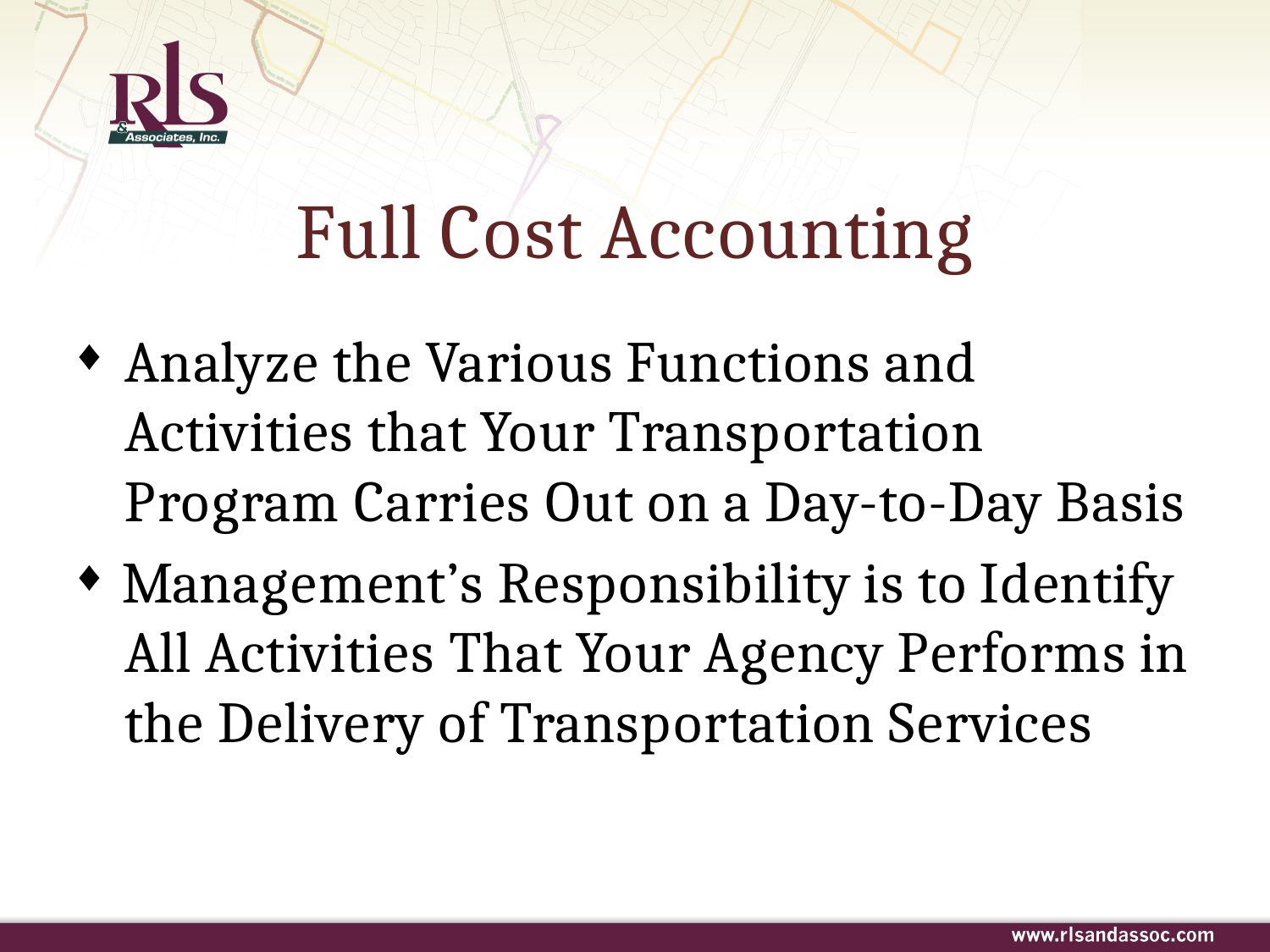

# Full Cost Accounting
Analyze the Various Functions and Activities that Your Transportation Program Carries Out on a Day-to-Day Basis
Management’s Responsibility is to Identify All Activities That Your Agency Performs in the Delivery of Transportation Services